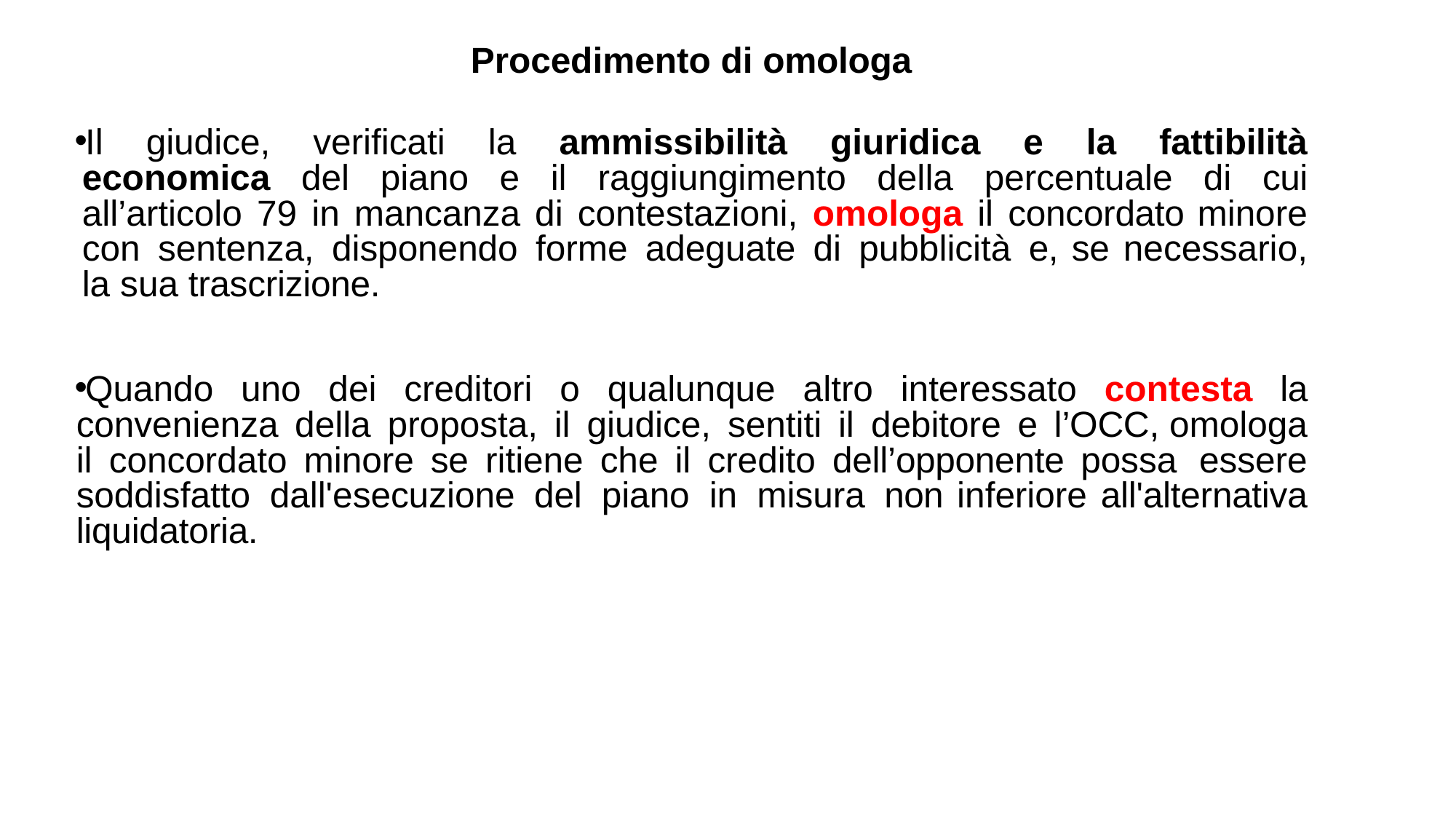

Procedimento di omologa

Il  giudice,  verificati  la  ammissibilità  giuridica  e  la  fattibilità economica del piano e il raggiungimento della percentuale di cui all’articolo 79 in mancanza di contestazioni, omologa il concordato minore con sentenza, disponendo forme adeguate di pubblicità e, se necessario, la sua trascrizione.

Quando uno dei creditori o qualunque altro interessato contesta la convenienza della proposta, il giudice, sentiti il debitore e l’OCC, omologa il concordato minore se ritiene che il credito dell’opponente possa essere soddisfatto dall'esecuzione del piano in misura non inferiore all'alternativa liquidatoria.